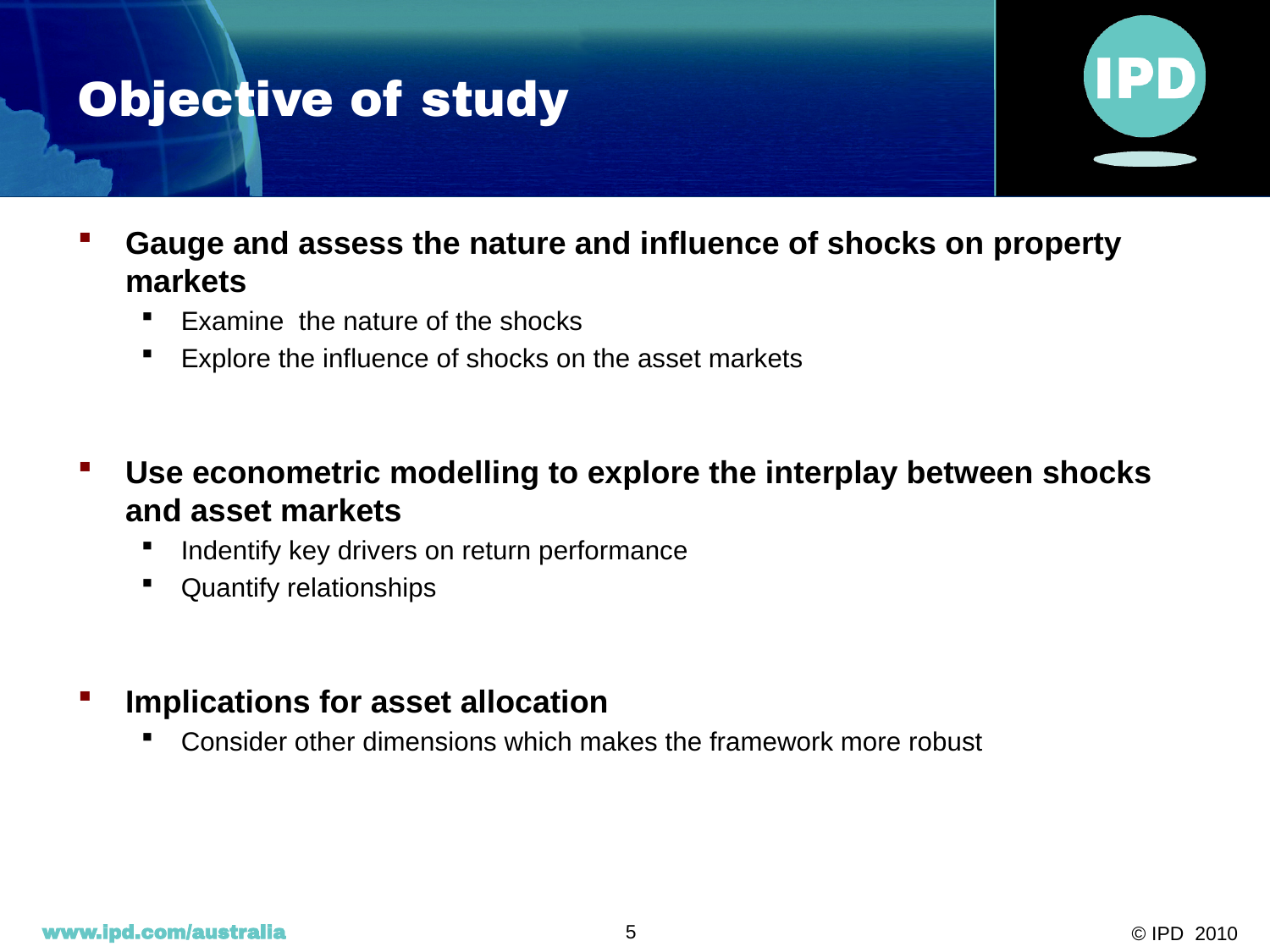

# Objective of study
Gauge and assess the nature and influence of shocks on property markets
Examine  the nature of the shocks
Explore the influence of shocks on the asset markets

Use econometric modelling to explore the interplay between shocks and asset markets
Indentify key drivers on return performance
Quantify relationships

Implications for asset allocation
Consider other dimensions which makes the framework more robust